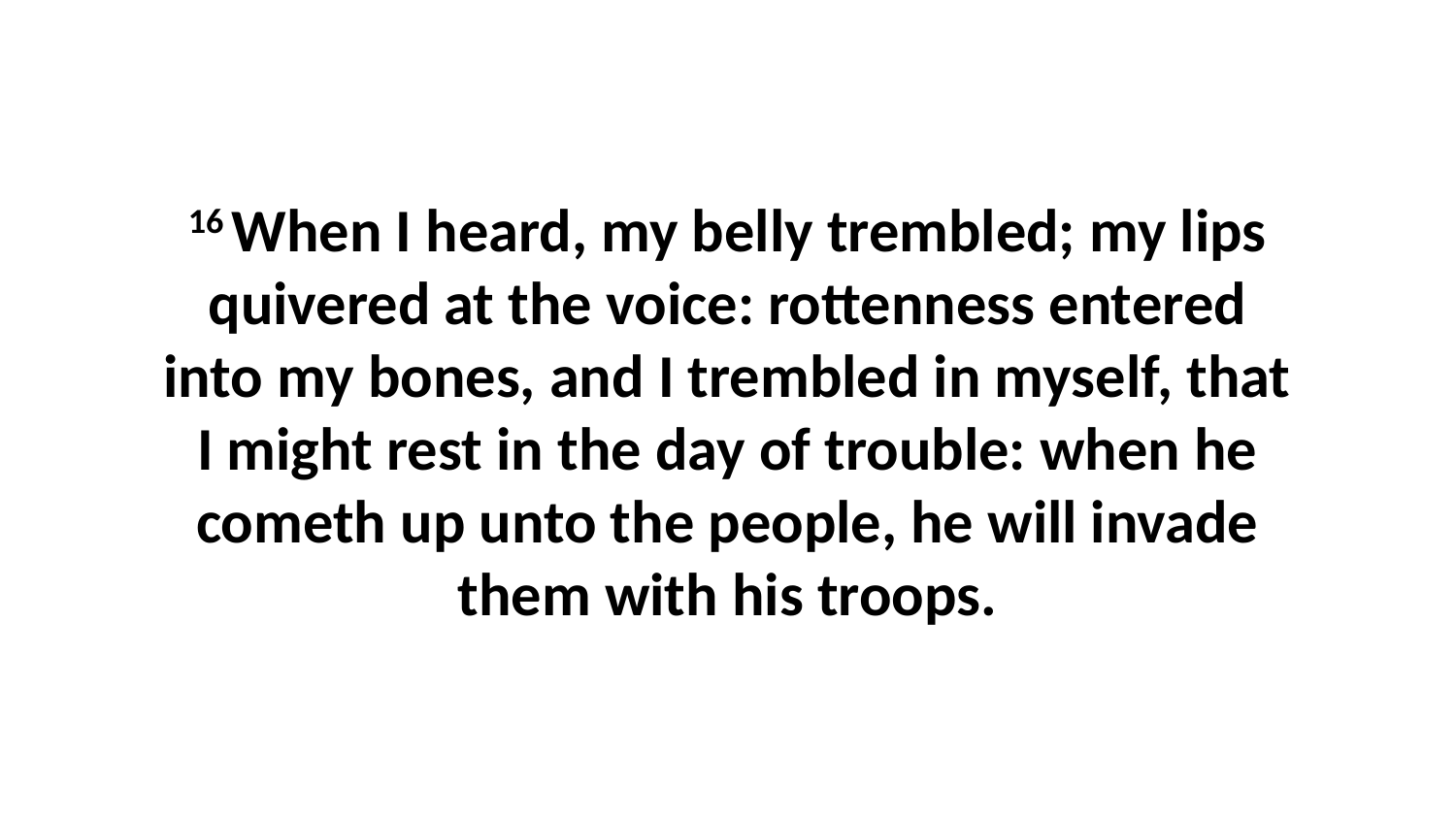

16 When I heard, my belly trembled; my lips quivered at the voice: rottenness entered into my bones, and I trembled in myself, that I might rest in the day of trouble: when he cometh up unto the people, he will invade them with his troops.